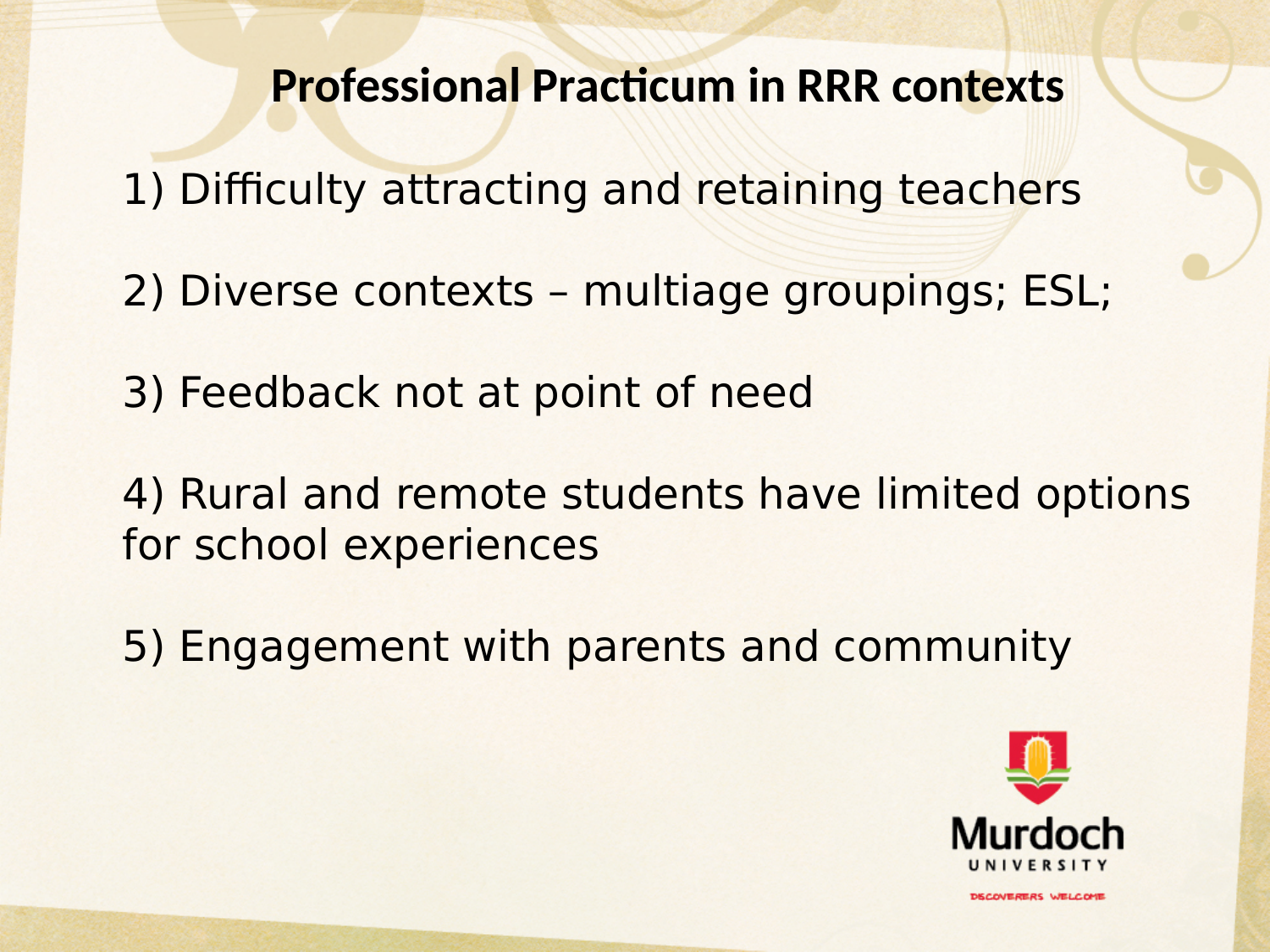

Professional Practicum in RRR contexts
# 1) Difficulty attracting and retaining teachers 2) Diverse contexts – multiage groupings; ESL; 3) Feedback not at point of need 4) Rural and remote students have limited options for school experiences 5) Engagement with parents and community